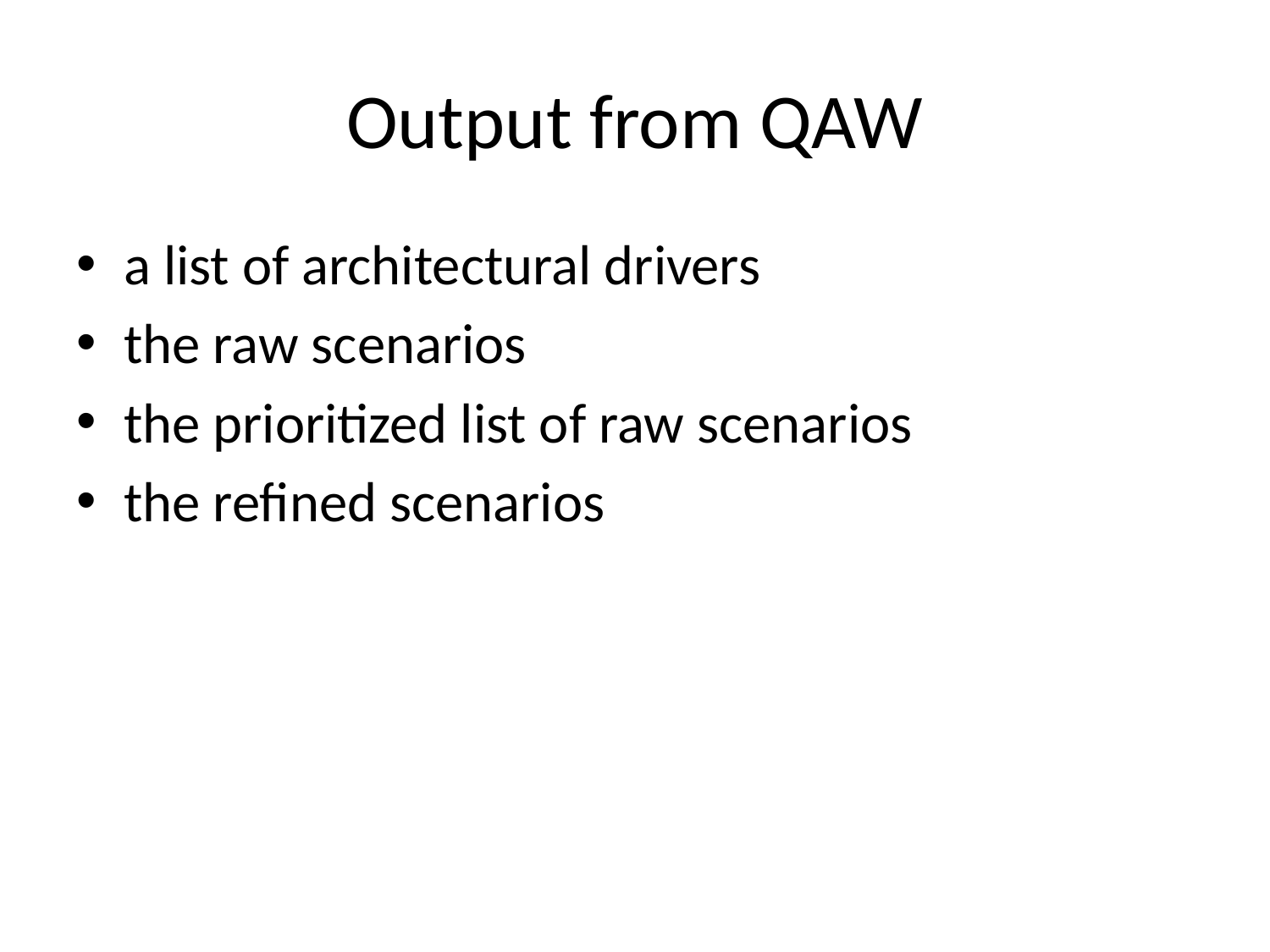

# Output from QAW
a list of architectural drivers
the raw scenarios
the prioritized list of raw scenarios
the refined scenarios